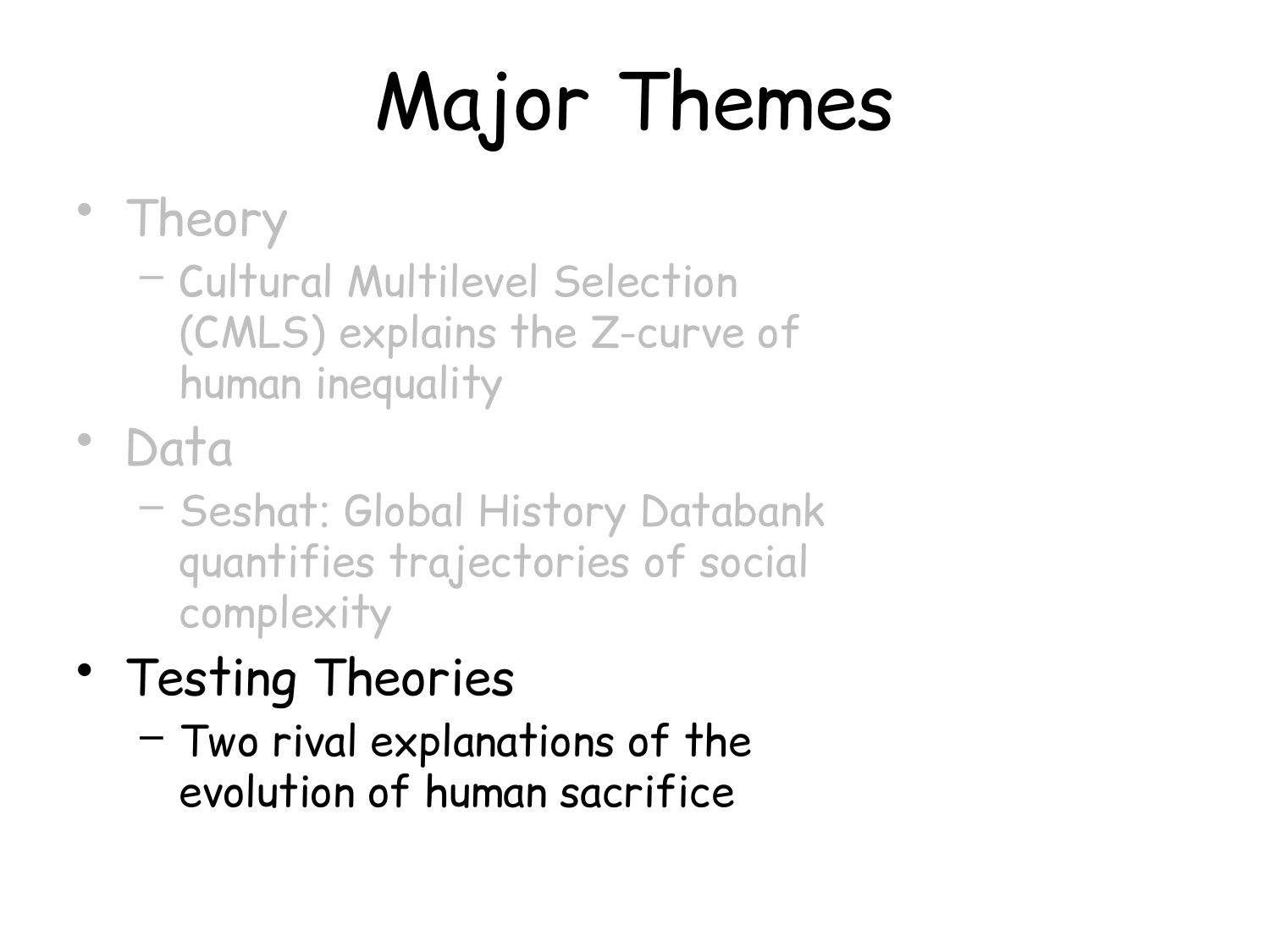

# Major Themes
Theory
Cultural Multilevel Selection (CMLS) explains the Z-curve of human inequality
Data
Seshat: Global History Databank quantifies trajectories of social complexity
Testing Theories
Two rival explanations of the evolution of human sacrifice